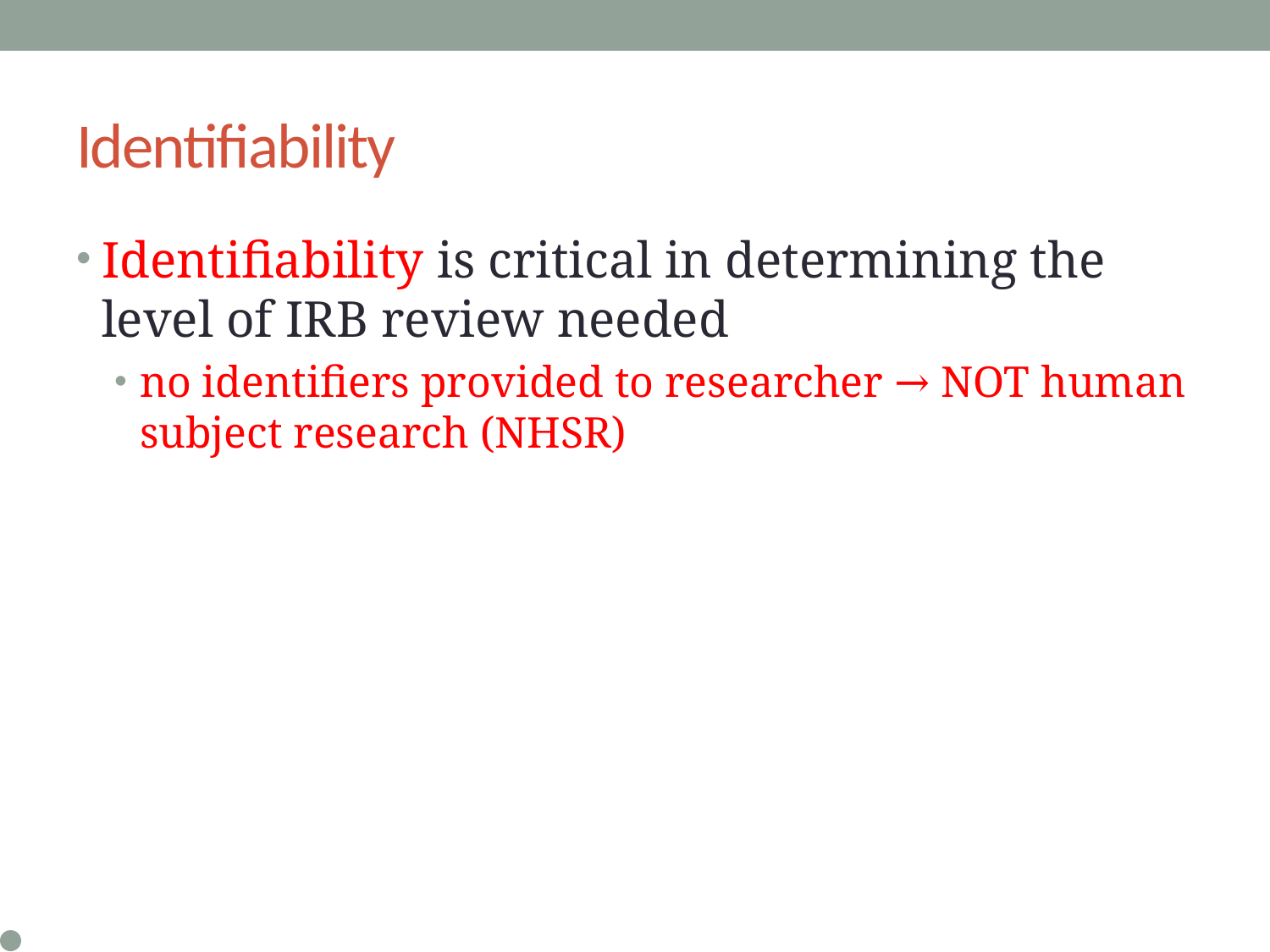

# Identifiability
Identifiability is critical in determining the level of IRB review needed
no identifiers provided to researcher → NOT human subject research (NHSR)